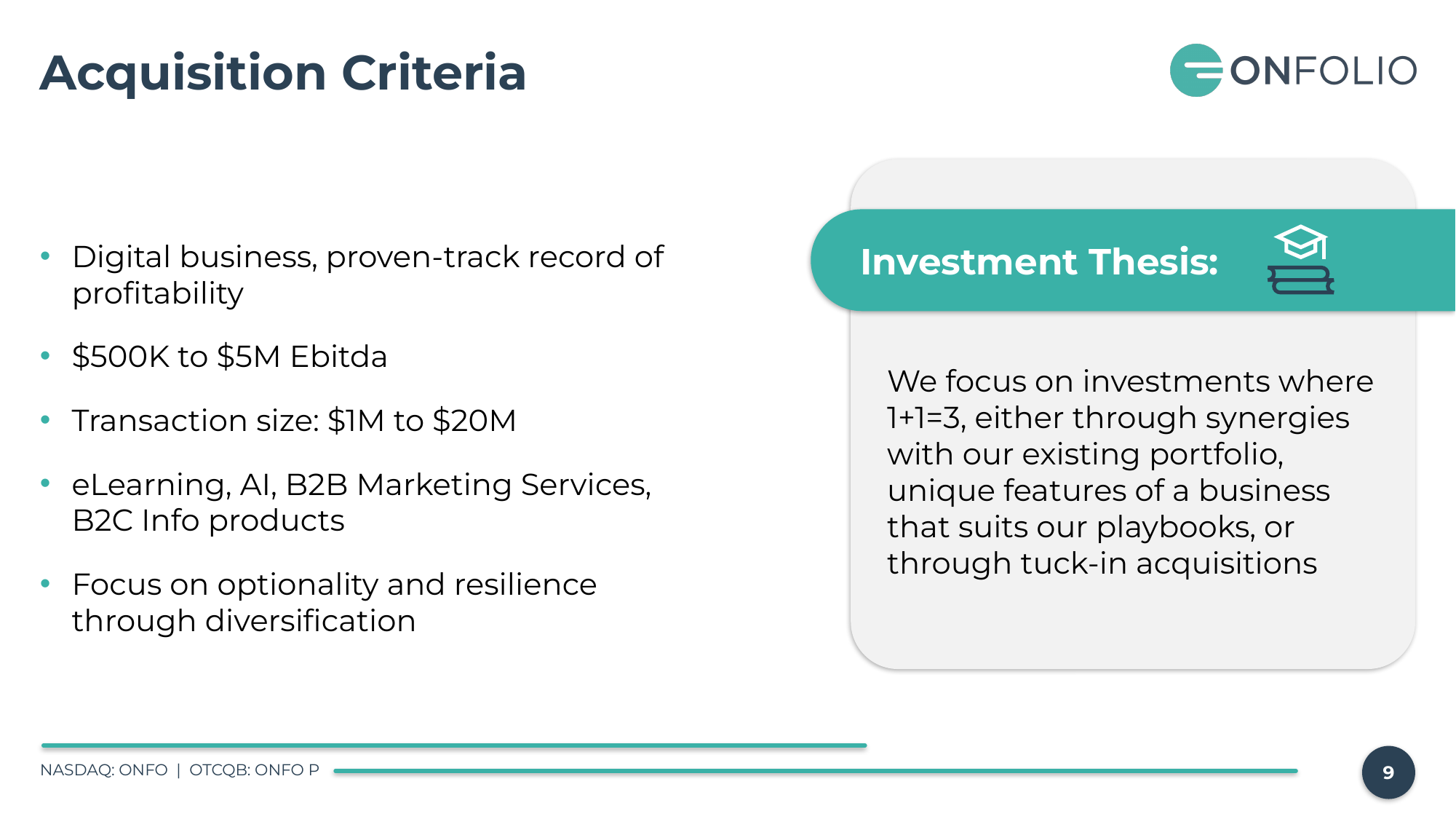

Acquisition Criteria

Investment Thesis:

Digital business, proven-track record of profitability
$500K to $5M Ebitda
Transaction size: $1M to $20M
eLearning, AI, B2B Marketing Services, B2C Info products
Focus on optionality and resilience through diversification
We focus on investments where 1+1=3, either through synergies with our existing portfolio, unique features of a business that suits our playbooks, or through tuck-in acquisitions

9